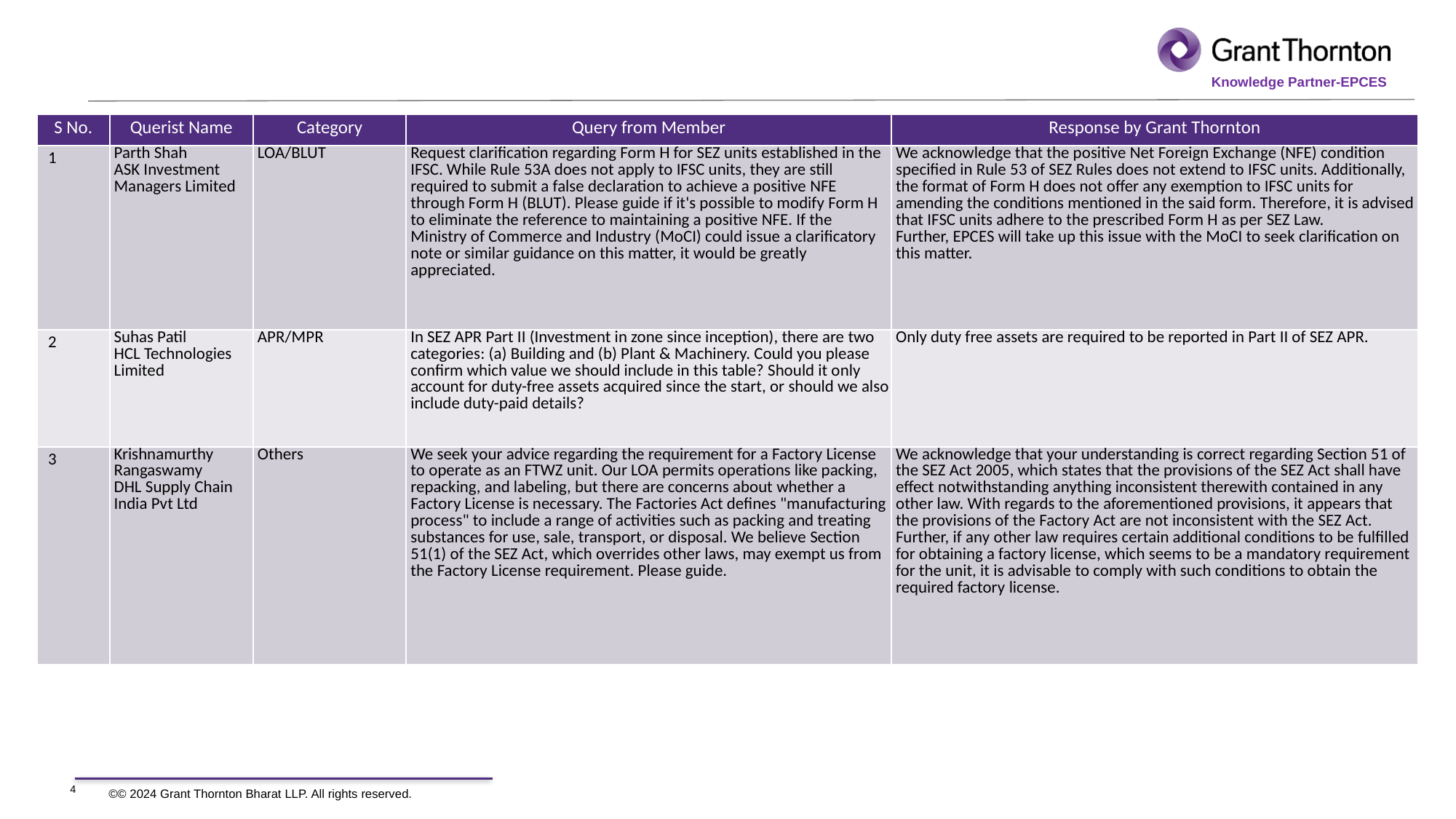

| S No. | Querist Name | Category | Query from Member | Response by Grant Thornton |
| --- | --- | --- | --- | --- |
| 1 | Parth Shah ASK Investment Managers Limited | LOA/BLUT | Request clarification regarding Form H for SEZ units established in the IFSC. While Rule 53A does not apply to IFSC units, they are still required to submit a false declaration to achieve a positive NFE through Form H (BLUT). Please guide if it's possible to modify Form H to eliminate the reference to maintaining a positive NFE. If the Ministry of Commerce and Industry (MoCI) could issue a clarificatory note or similar guidance on this matter, it would be greatly appreciated. | We acknowledge that the positive Net Foreign Exchange (NFE) condition specified in Rule 53 of SEZ Rules does not extend to IFSC units. Additionally, the format of Form H does not offer any exemption to IFSC units for amending the conditions mentioned in the said form. Therefore, it is advised that IFSC units adhere to the prescribed Form H as per SEZ Law. Further, EPCES will take up this issue with the MoCI to seek clarification on this matter. |
| 2 | Suhas Patil HCL Technologies Limited | APR/MPR | In SEZ APR Part II (Investment in zone since inception), there are two categories: (a) Building and (b) Plant & Machinery. Could you please confirm which value we should include in this table? Should it only account for duty-free assets acquired since the start, or should we also include duty-paid details? | Only duty free assets are required to be reported in Part II of SEZ APR. |
| 3 | Krishnamurthy Rangaswamy DHL Supply Chain India Pvt Ltd | Others | We seek your advice regarding the requirement for a Factory License to operate as an FTWZ unit. Our LOA permits operations like packing, repacking, and labeling, but there are concerns about whether a Factory License is necessary. The Factories Act defines "manufacturing process" to include a range of activities such as packing and treating substances for use, sale, transport, or disposal. We believe Section 51(1) of the SEZ Act, which overrides other laws, may exempt us from the Factory License requirement. Please guide. | We acknowledge that your understanding is correct regarding Section 51 of the SEZ Act 2005, which states that the provisions of the SEZ Act shall have effect notwithstanding anything inconsistent therewith contained in any other law. With regards to the aforementioned provisions, it appears that the provisions of the Factory Act are not inconsistent with the SEZ Act. Further, if any other law requires certain additional conditions to be fulfilled for obtaining a factory license, which seems to be a mandatory requirement for the unit, it is advisable to comply with such conditions to obtain the required factory license. |
4